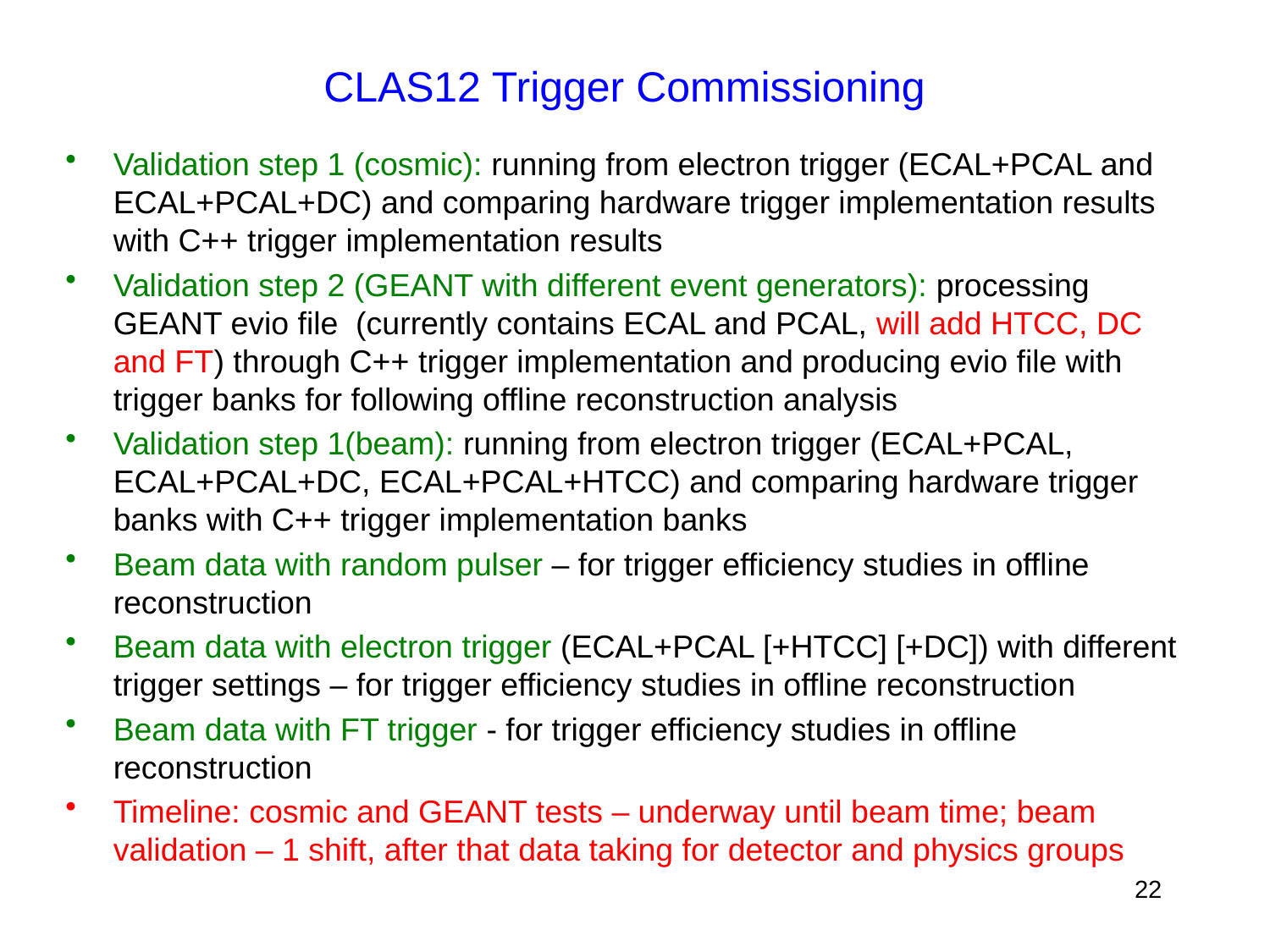

# CLAS12 Trigger Commissioning
Validation step 1 (cosmic): running from electron trigger (ECAL+PCAL and ECAL+PCAL+DC) and comparing hardware trigger implementation results with C++ trigger implementation results
Validation step 2 (GEANT with different event generators): processing GEANT evio file  (currently contains ECAL and PCAL, will add HTCC, DC and FT) through C++ trigger implementation and producing evio file with trigger banks for following offline reconstruction analysis
Validation step 1(beam): running from electron trigger (ECAL+PCAL, ECAL+PCAL+DC, ECAL+PCAL+HTCC) and comparing hardware trigger banks with C++ trigger implementation banks
Beam data with random pulser – for trigger efficiency studies in offline reconstruction
Beam data with electron trigger (ECAL+PCAL [+HTCC] [+DC]) with different trigger settings – for trigger efficiency studies in offline reconstruction
Beam data with FT trigger - for trigger efficiency studies in offline reconstruction
Timeline: cosmic and GEANT tests – underway until beam time; beam validation – 1 shift, after that data taking for detector and physics groups

22